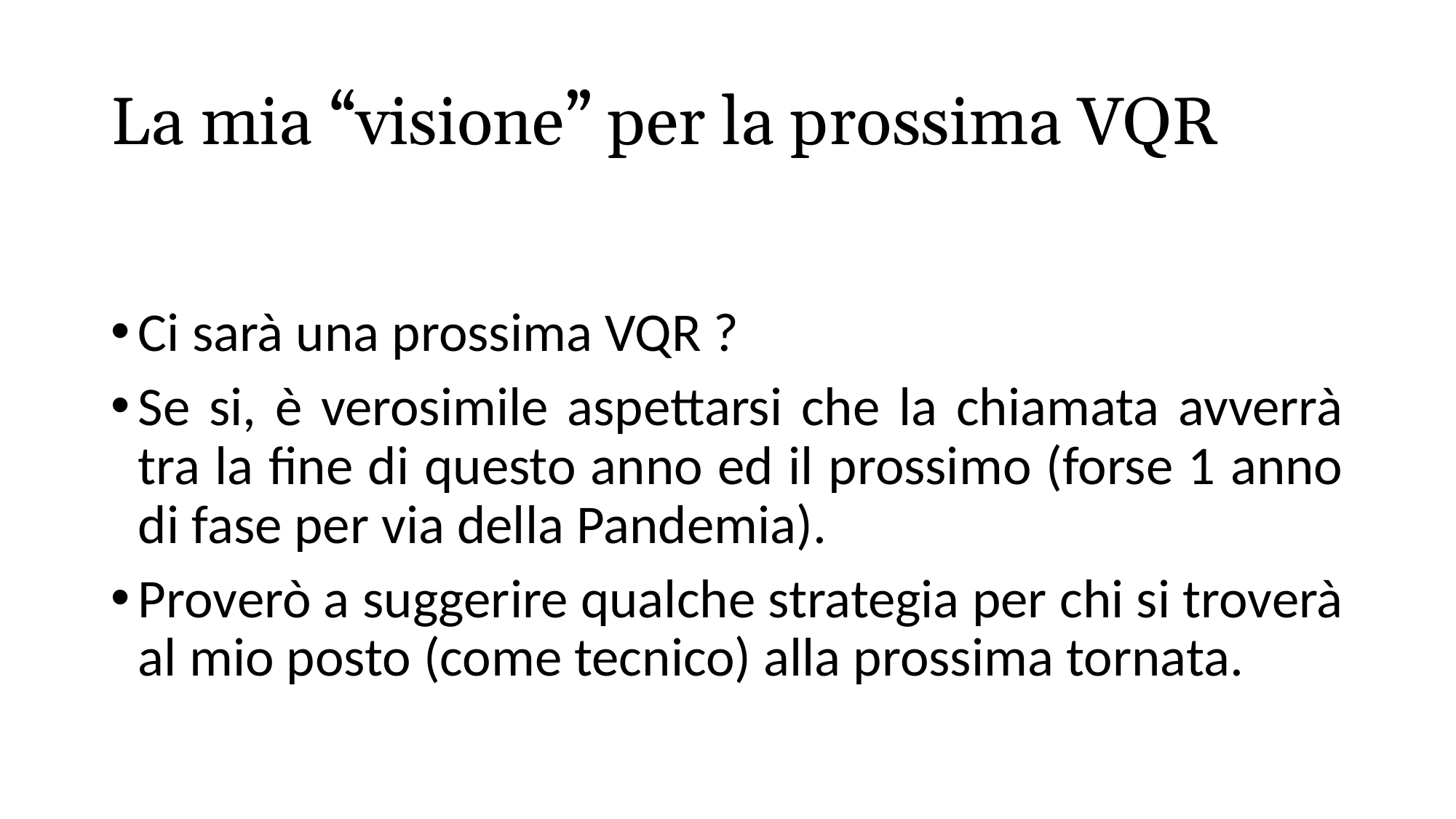

# La mia “visione” per la prossima VQR

Ci sarà una prossima VQR ?
Se si, è verosimile aspettarsi che la chiamata avverrà tra la fine di questo anno ed il prossimo (forse 1 anno di fase per via della Pandemia).
Proverò a suggerire qualche strategia per chi si troverà al mio posto (come tecnico) alla prossima tornata.